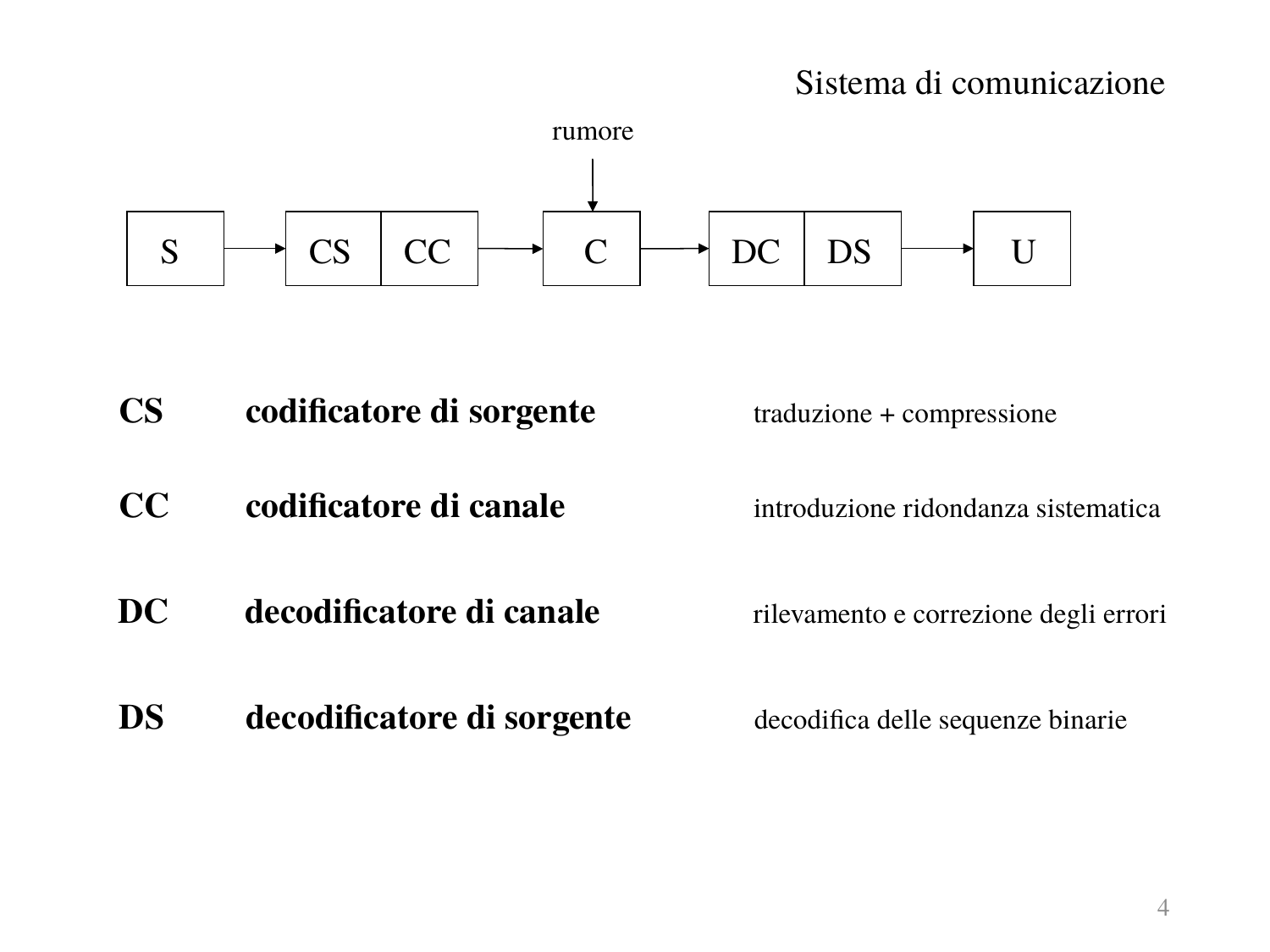

Sistema di comunicazione
rumore

S

U

C
CS
CC
DC
DS
CS	codificatore di sorgente		traduzione + compressione
CC	codificatore di canale		introduzione ridondanza sistematica
DC	decodificatore di canale		rilevamento e correzione degli errori
DS	decodificatore di sorgente	decodifica delle sequenze binarie
4